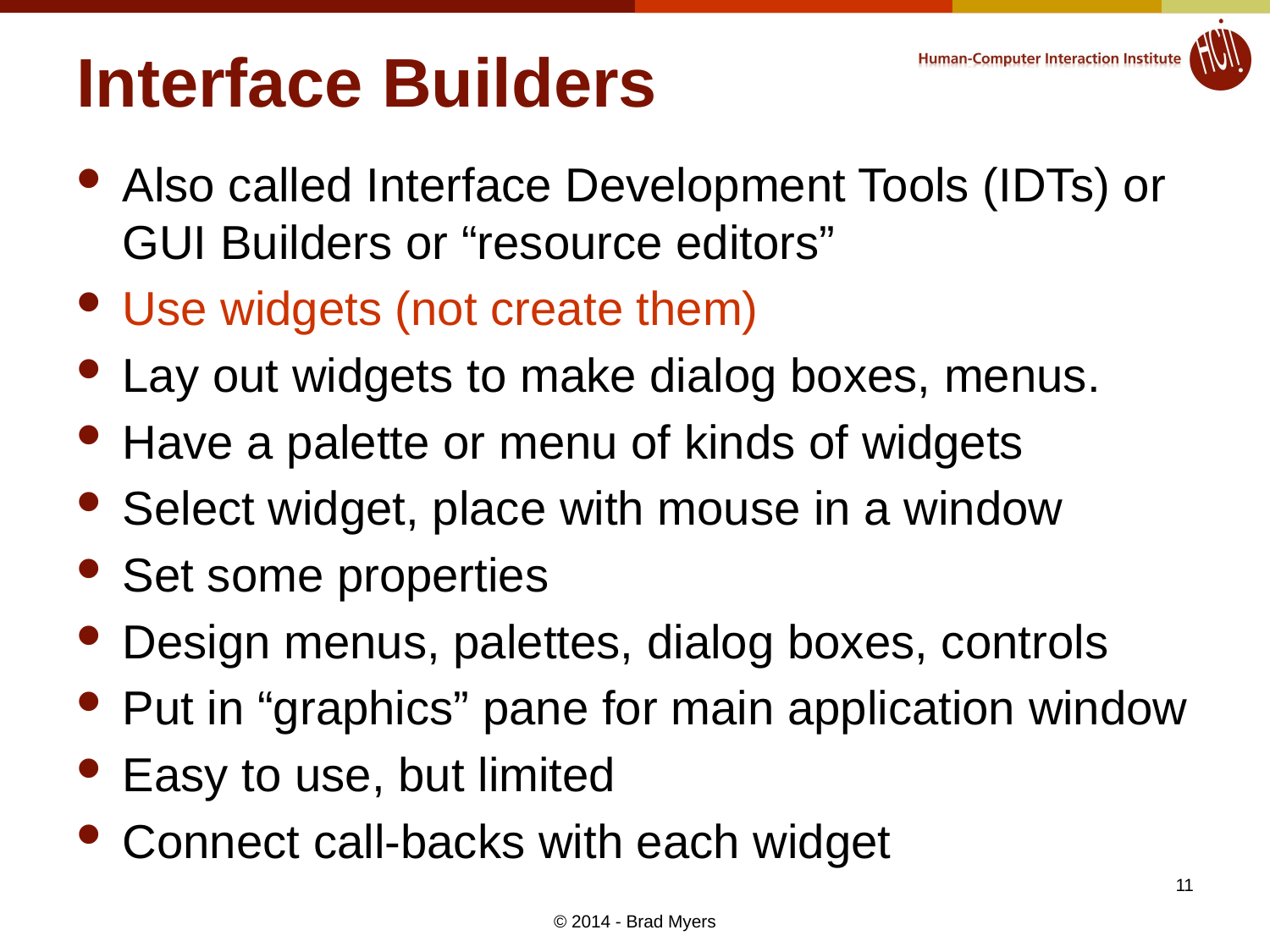

# Interface Builders
Also called Interface Development Tools (IDTs) or GUI Builders or “resource editors”
Use widgets (not create them)
Lay out widgets to make dialog boxes, menus.
Have a palette or menu of kinds of widgets
Select widget, place with mouse in a window
Set some properties
Design menus, palettes, dialog boxes, controls
Put in “graphics” pane for main application window
Easy to use, but limited
Connect call-backs with each widget
11
© 2014 - Brad Myers